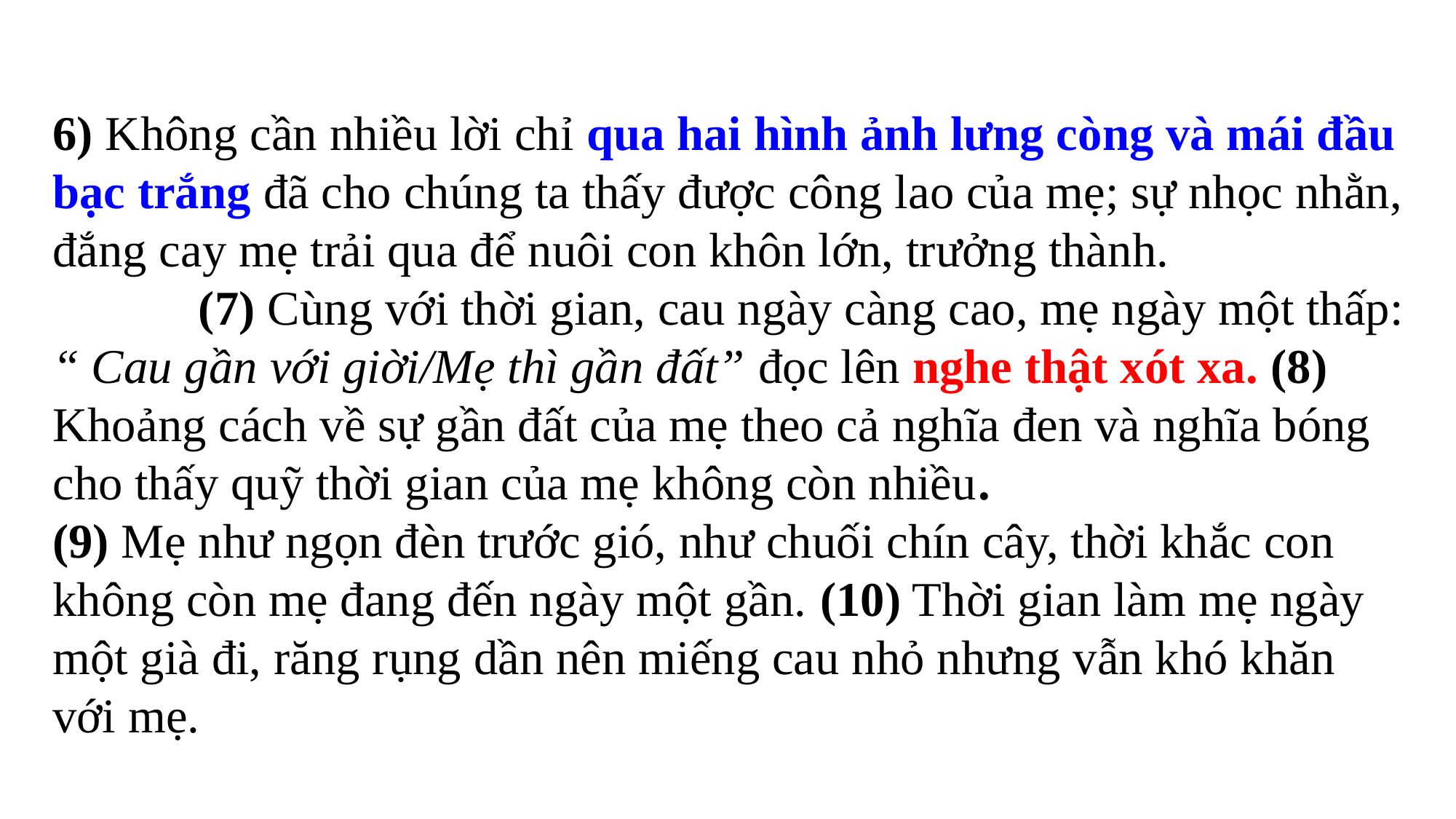

6) Không cần nhiều lời chỉ qua hai hình ảnh lưng còng và mái đầu bạc trắng đã cho chúng ta thấy được công lao của mẹ; sự nhọc nhằn, đắng cay mẹ trải qua để nuôi con khôn lớn, trưởng thành.                                (7) Cùng với thời gian, cau ngày càng cao, mẹ ngày một thấp: “ Cau gần với giời/Mẹ thì gần đất” đọc lên nghe thật xót xa. (8) Khoảng cách về sự gần đất của mẹ theo cả nghĩa đen và nghĩa bóng cho thấy quỹ thời gian của mẹ không còn nhiều.                                 (9) Mẹ như ngọn đèn trước gió, như chuối chín cây, thời khắc con không còn mẹ đang đến ngày một gần. (10) Thời gian làm mẹ ngày một già đi, răng rụng dần nên miếng cau nhỏ nhưng vẫn khó khăn với mẹ.